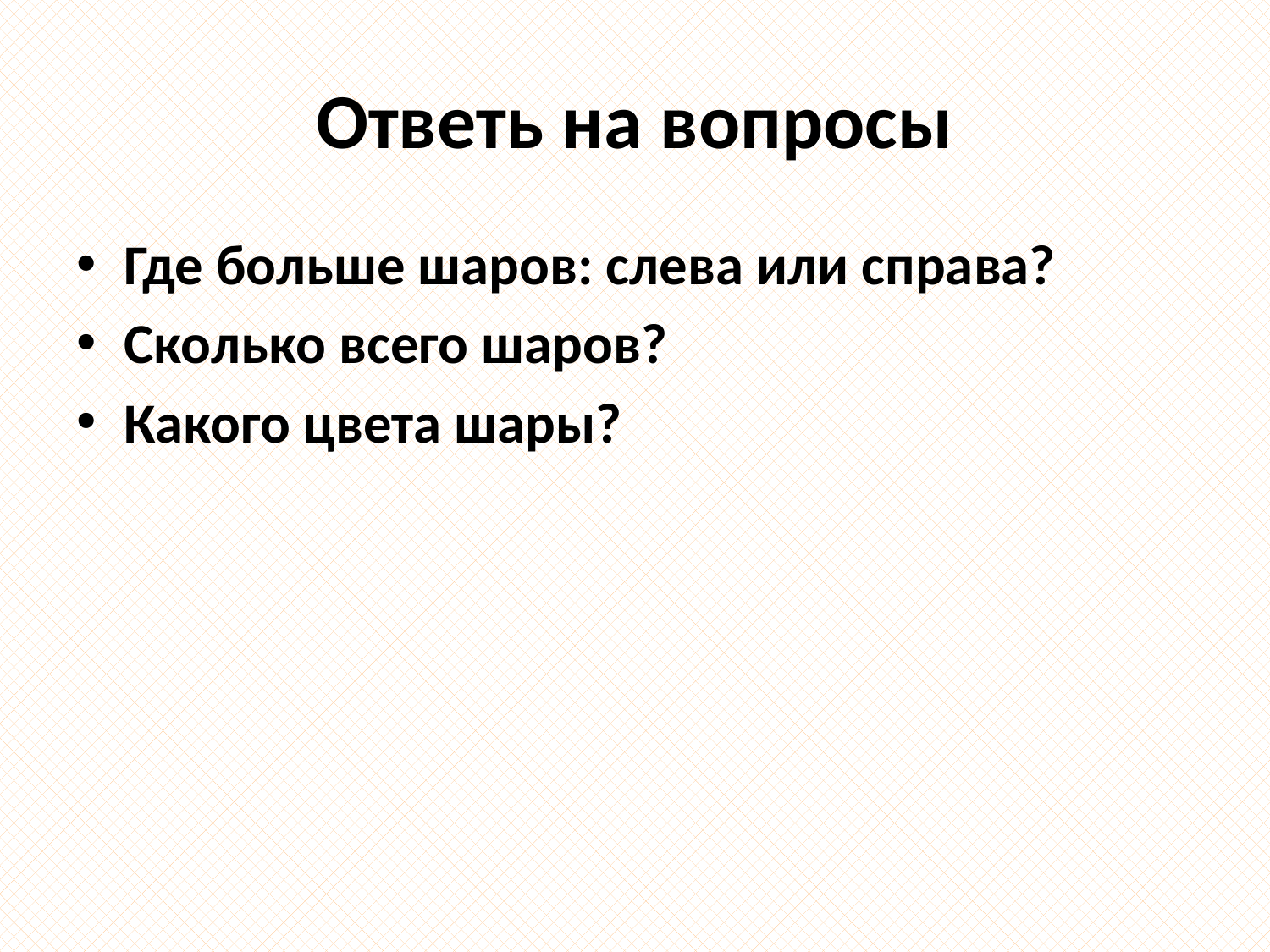

# Ответь на вопросы
Где больше шаров: слева или справа?
Сколько всего шаров?
Какого цвета шары?